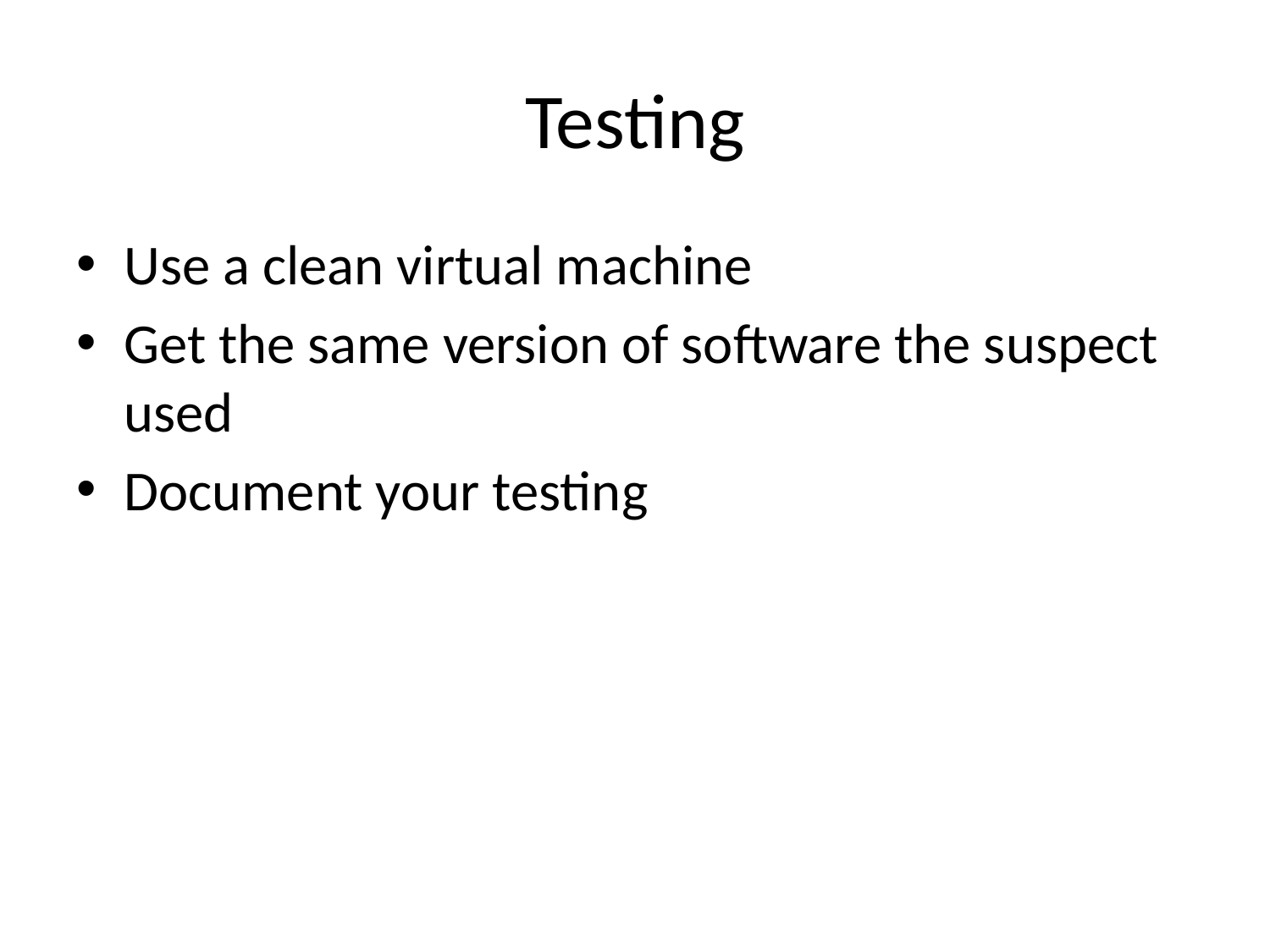

# Testing
Use a clean virtual machine
Get the same version of software the suspect used
Document your testing